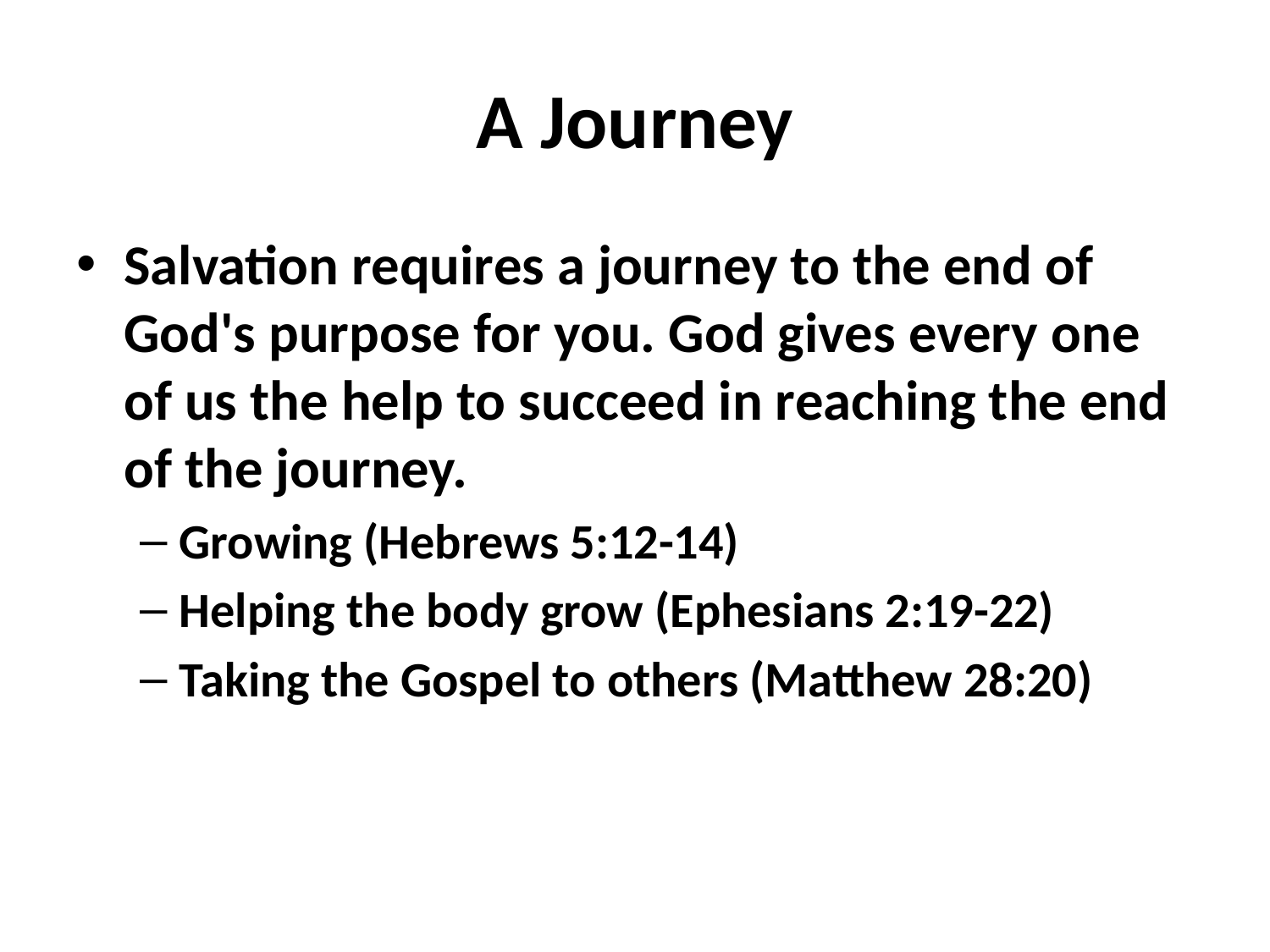

# A Journey
Salvation requires a journey to the end of God's purpose for you. God gives every one of us the help to succeed in reaching the end of the journey.
Growing (Hebrews 5:12-14)
Helping the body grow (Ephesians 2:19-22)
Taking the Gospel to others (Matthew 28:20)